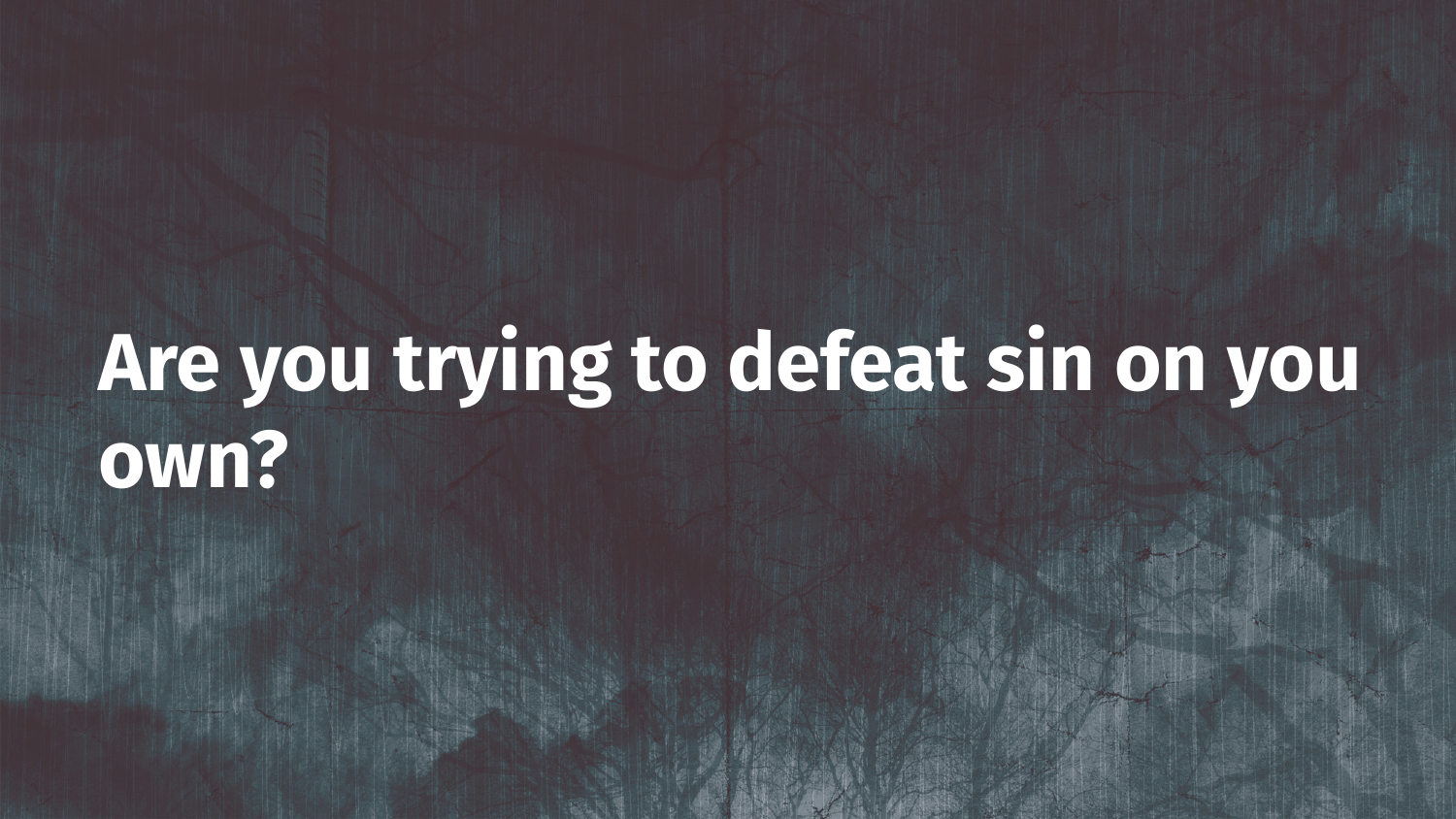

Are you trying to defeat sin on you own?